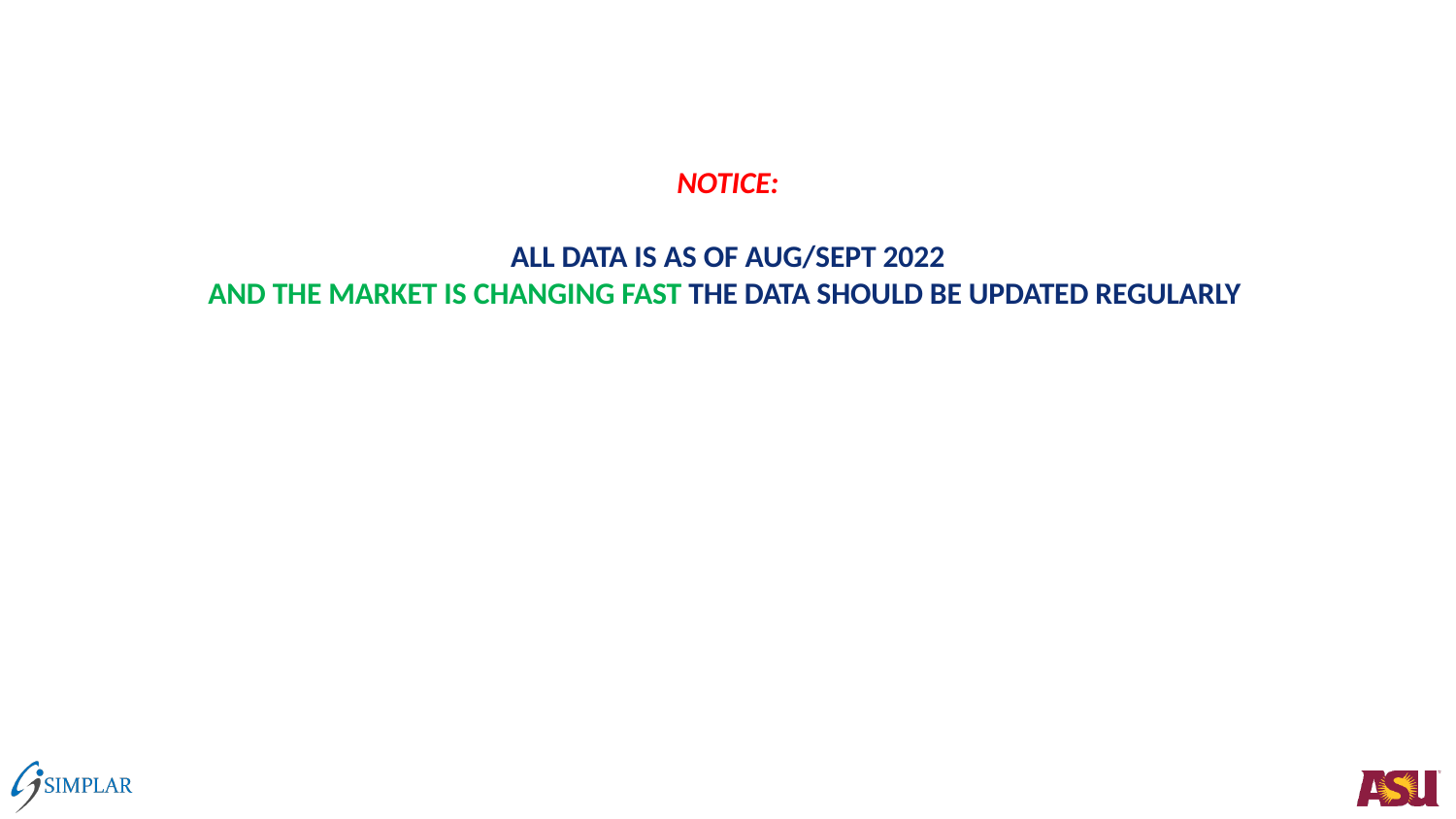

# NOTICE: All data is as of Aug/SEPT 2022 and the market is changing fast the data should be updated regularly